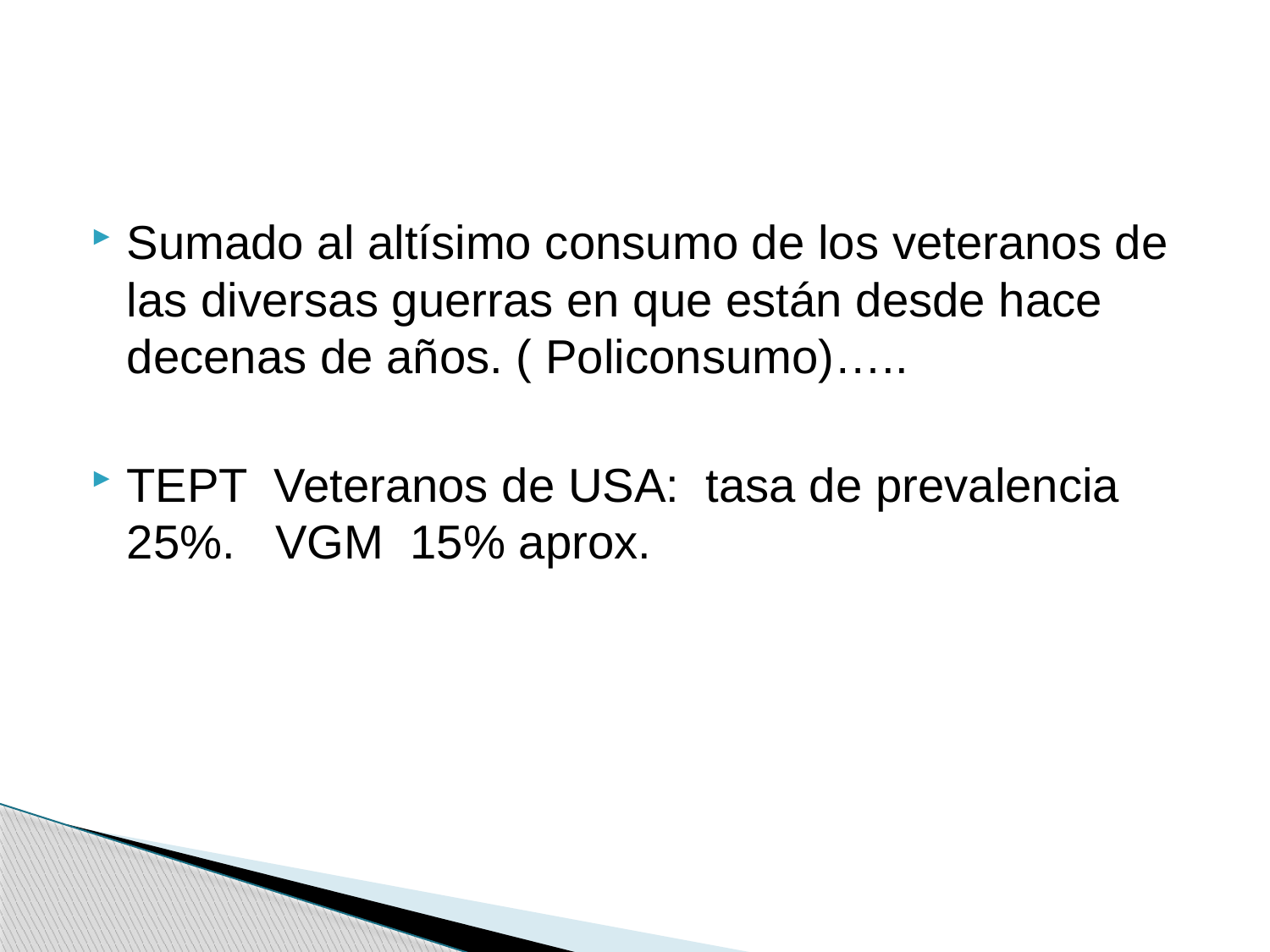

#
Sumado al altísimo consumo de los veteranos de las diversas guerras en que están desde hace decenas de años. ( Policonsumo)…..

TEPT  Veteranos de USA:  tasa de prevalencia 25%.   VGM  15% aprox.